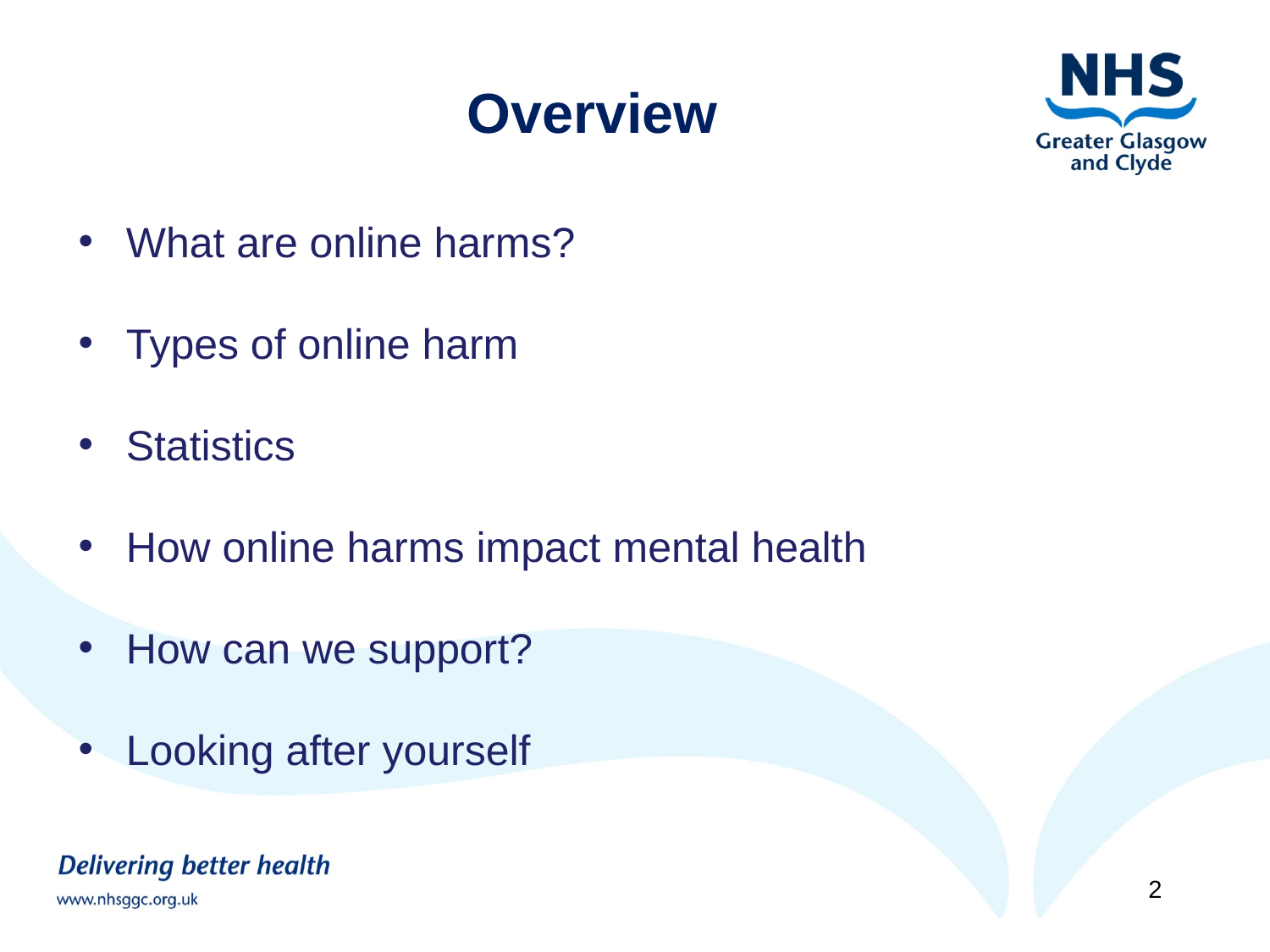

Overview

What are online harms?

Types of online harm

Statistics

How online harms impact mental health

How can we support?

Looking after yourself

2